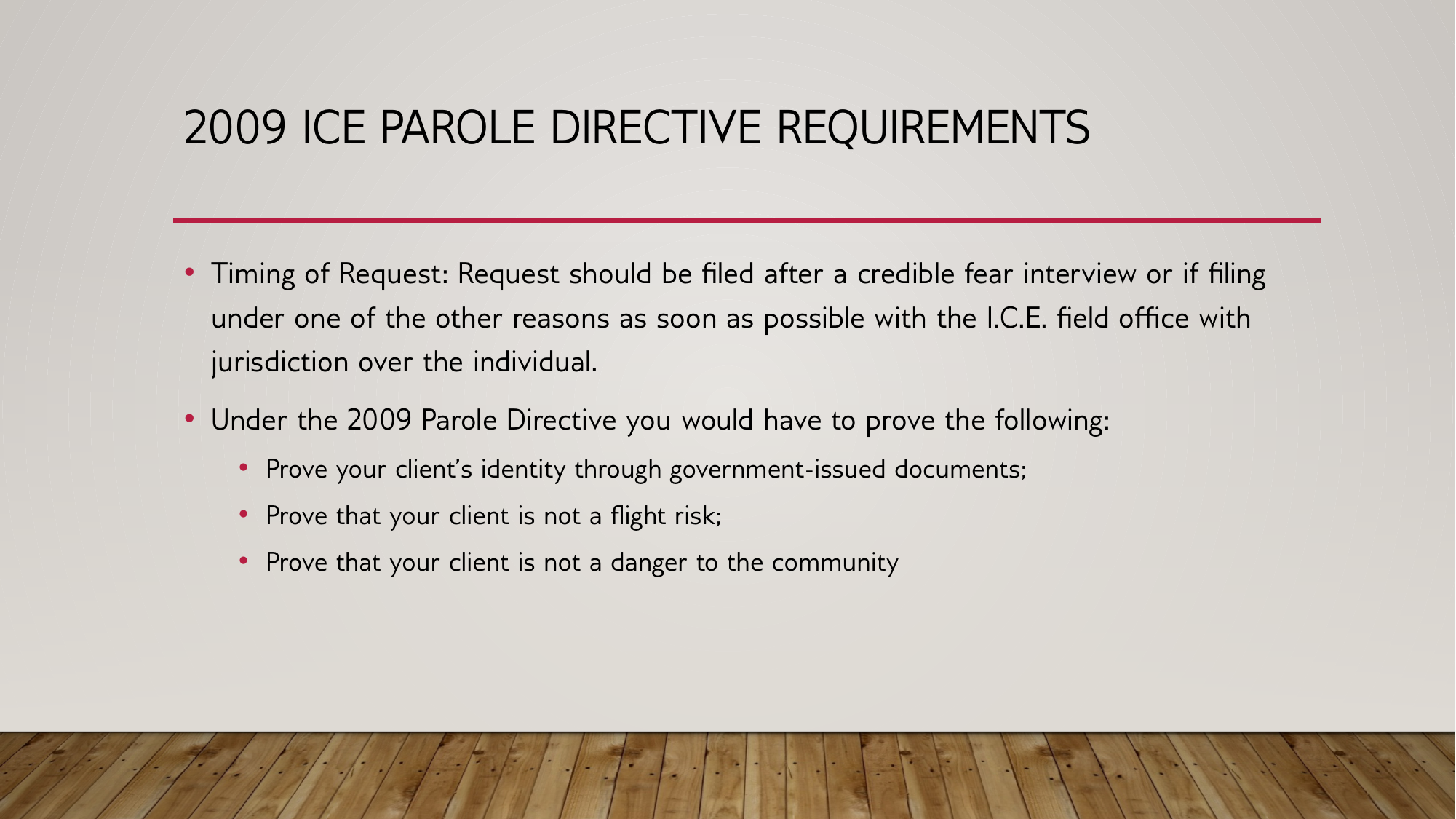

# 2009 ICE Parole Directive requirements
Timing of Request: Request should be filed after a credible fear interview or if filing under one of the other reasons as soon as possible with the I.C.E. field office with jurisdiction over the individual.
Under the 2009 Parole Directive you would have to prove the following:
Prove your client’s identity through government-issued documents;
Prove that your client is not a flight risk;
Prove that your client is not a danger to the community